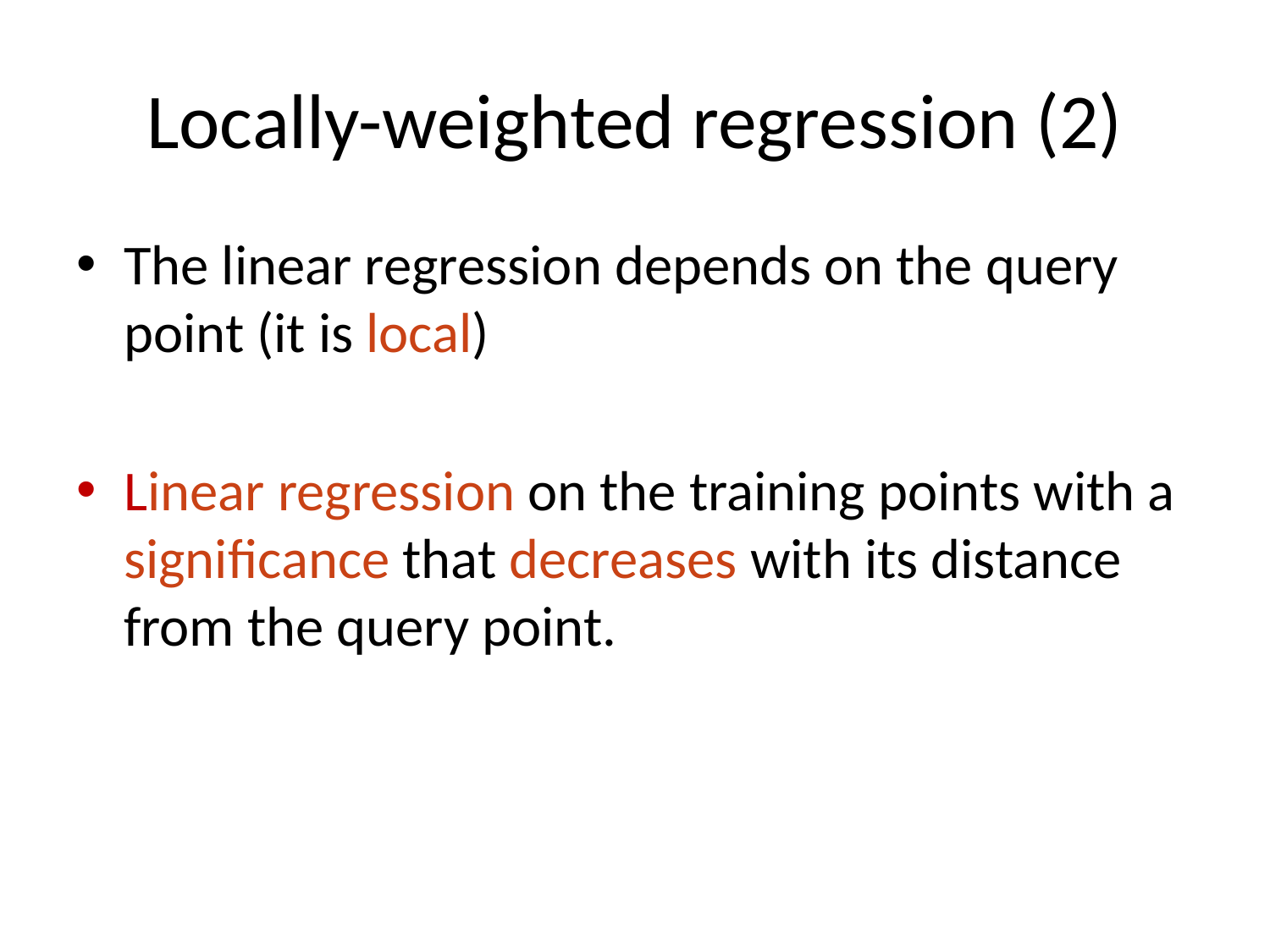

# Locally-weighted regression (2)
The linear regression depends on the query point (it is local)

Linear regression on the training points with a significance that decreases with its distance from the query point.